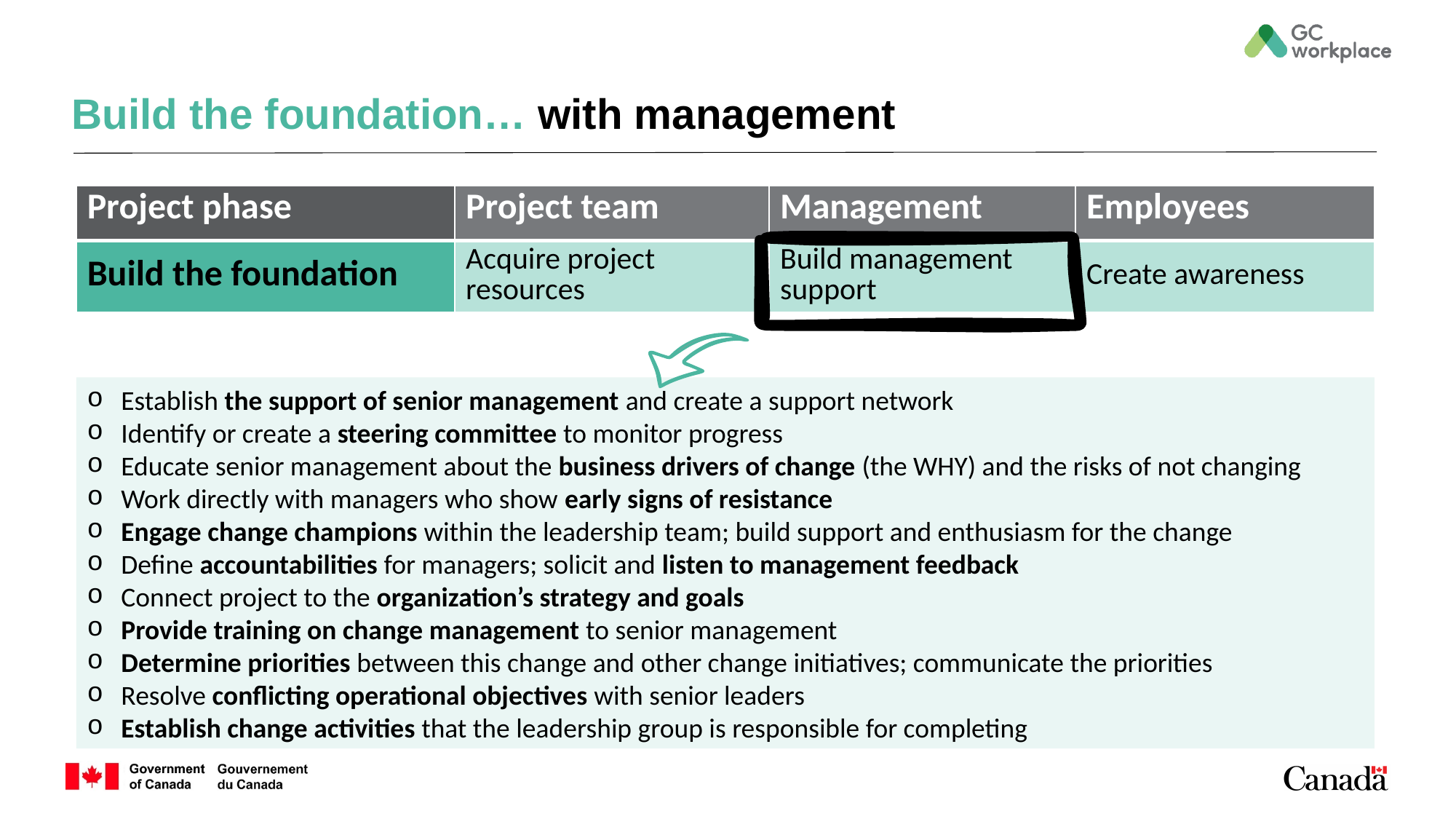

# Build the foundation… with management
| Project phase | Project team | Management | Employees |
| --- | --- | --- | --- |
| Build the foundation | Acquire project resources | Build management support | Create awareness |

Establish the support of senior management and create a support network
Identify or create a steering committee to monitor progress
Educate senior management about the business drivers of change (the WHY) and the risks of not changing
Work directly with managers who show early signs of resistance
Engage change champions within the leadership team; build support and enthusiasm for the change
Define accountabilities for managers; solicit and listen to management feedback
Connect project to the organization’s strategy and goals
Provide training on change management to senior management
Determine priorities between this change and other change initiatives; communicate the priorities
Resolve conflicting operational objectives with senior leaders
Establish change activities that the leadership group is responsible for completing